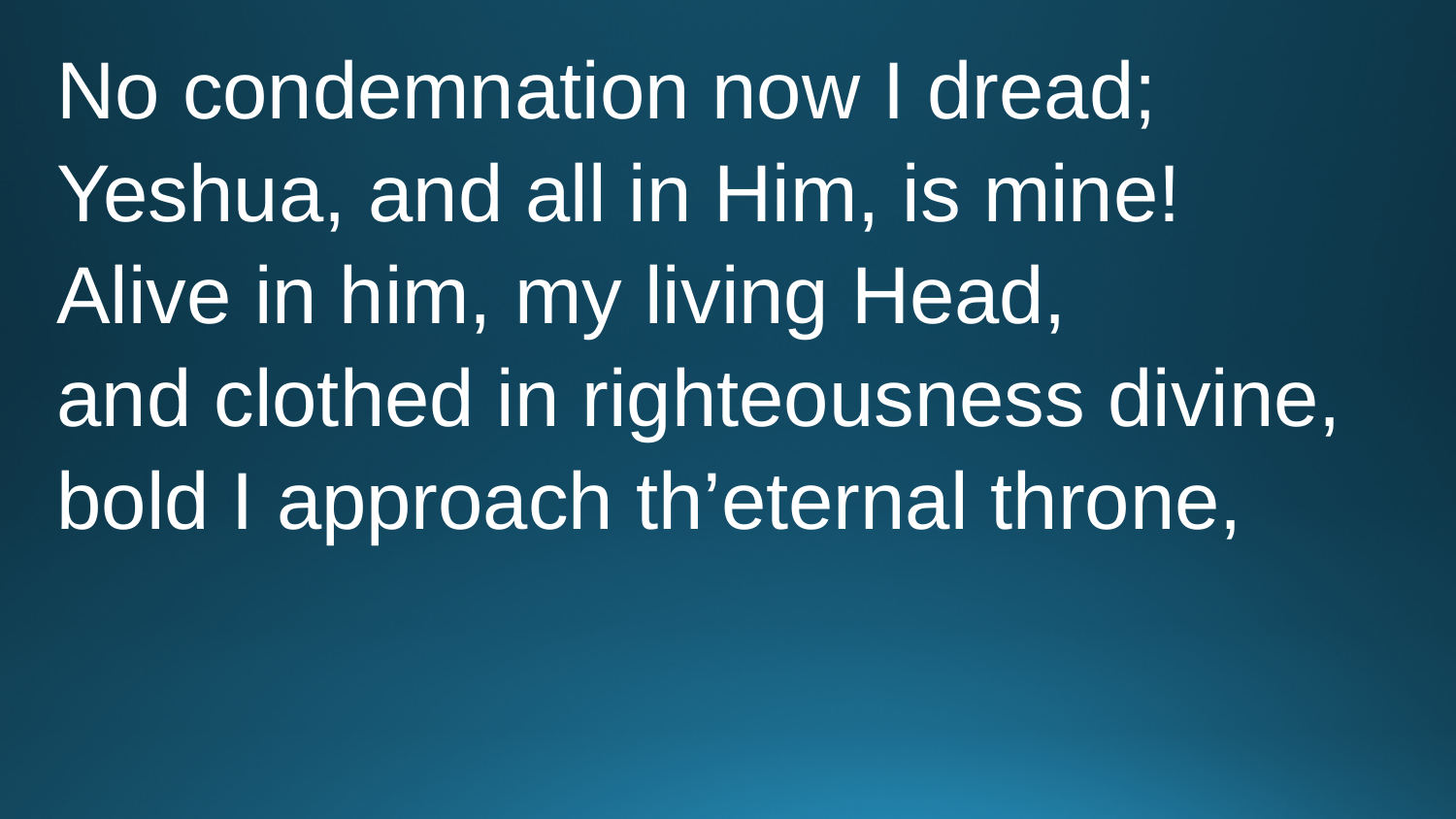

No condemnation now I dread;
Yeshua, and all in Him, is mine!
Alive in him, my living Head,
and clothed in righteousness divine,
bold I approach th’eternal throne,